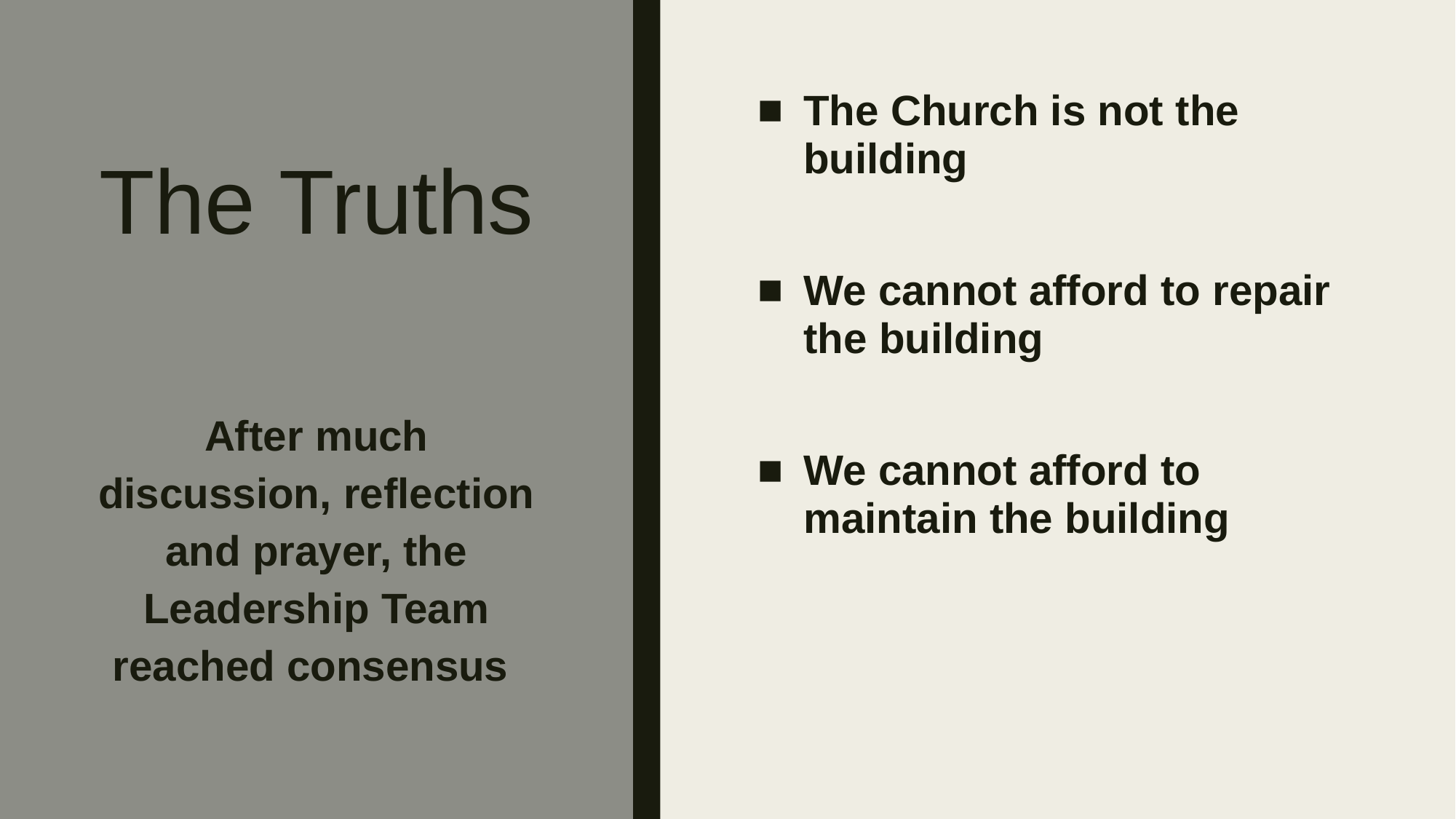

# The Truths
The Church is not the building

We cannot afford to repair the building

We cannot afford to maintain the building

After much discussion, reflection and prayer, the Leadership Team reached consensus